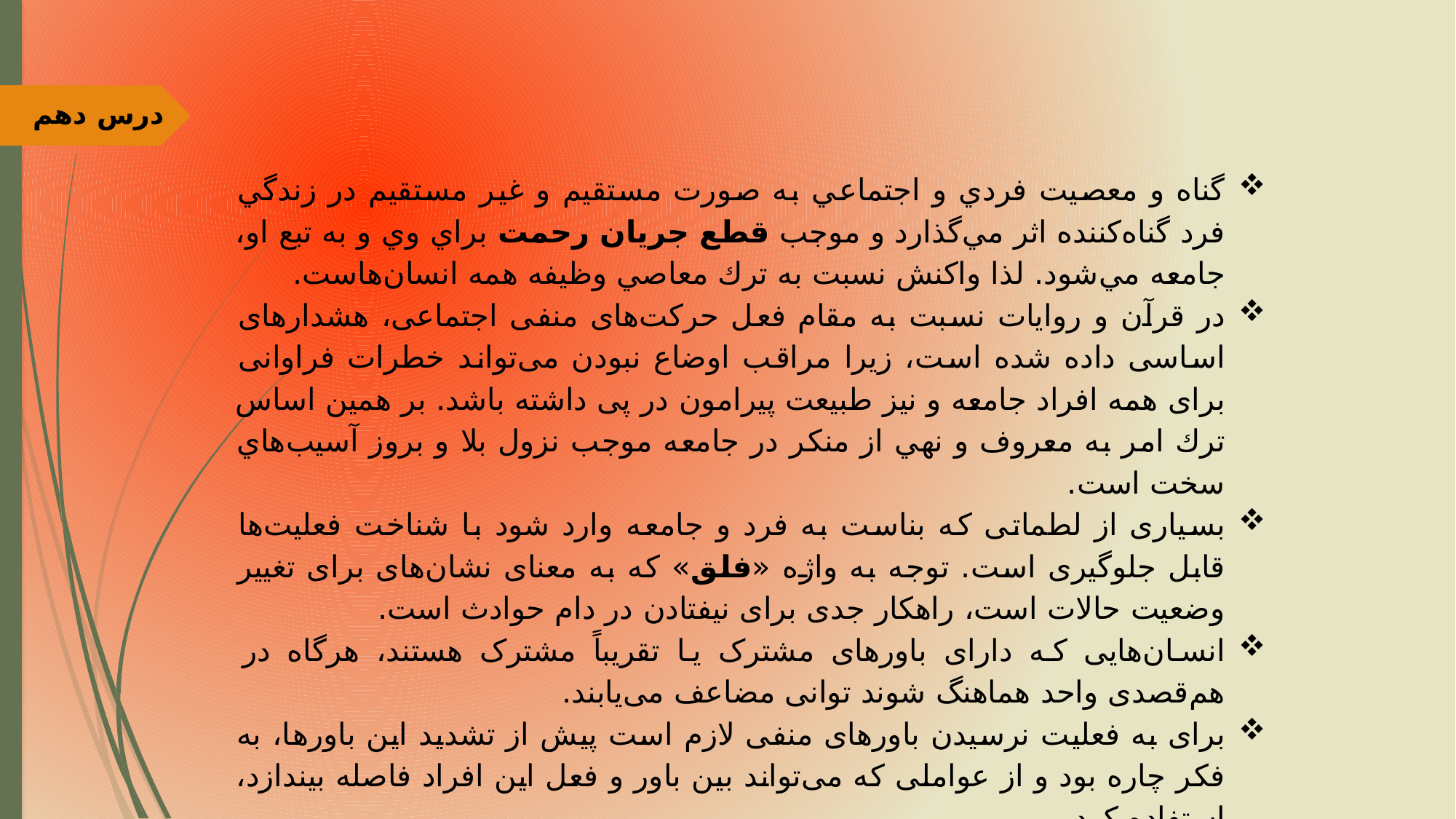

درس دهم
گناه و معصيت فردي و اجتماعي به صورت مستقيم و غير مستقيم در زندگي فرد گناه‌كننده اثر مي‌گذارد و موجب قطع جريان رحمت براي وي و به تبع او، جامعه مي‌شود. لذا واكنش نسبت به ترك معاصي وظيفه همه انسان‌هاست.
در قرآن و روایات نسبت به مقام فعل حرکت‌های منفی اجتماعی، هشدارهای اساسی داده شده است، زیرا مراقب اوضاع نبودن می‌تواند خطرات فراوانی برای همه افراد جامعه و نيز طبيعت پيرامون در پی داشته باشد. بر همين اساس ترك امر به معروف و نهي از منكر در جامعه موجب نزول بلا و بروز آسيب‌هاي سخت است.
بسیاری از لطماتی که بناست به فرد و جامعه وارد شود با شناخت فعلیت‌ها قابل جلوگیری است. توجه به واژه «فلق» که به معنای نشان‌های برای تغییر وضعیت حالات است، راهکار جدی برای نیفتادن در دام حوادث است.
انسان‌هایی که دارای باورهای مشترک یا تقریباً مشترک هستند، هرگاه در هم‌قصدی واحد هماهنگ شوند توانی مضاعف می‌یابند.
برای به فعلیت نرسیدن باورهای منفی لازم است پیش از تشدید این باورها، به فکر چاره بود و از عواملی که می‌تواند بین باور و فعل اين افراد فاصله بيندازد، استفاده کرد.